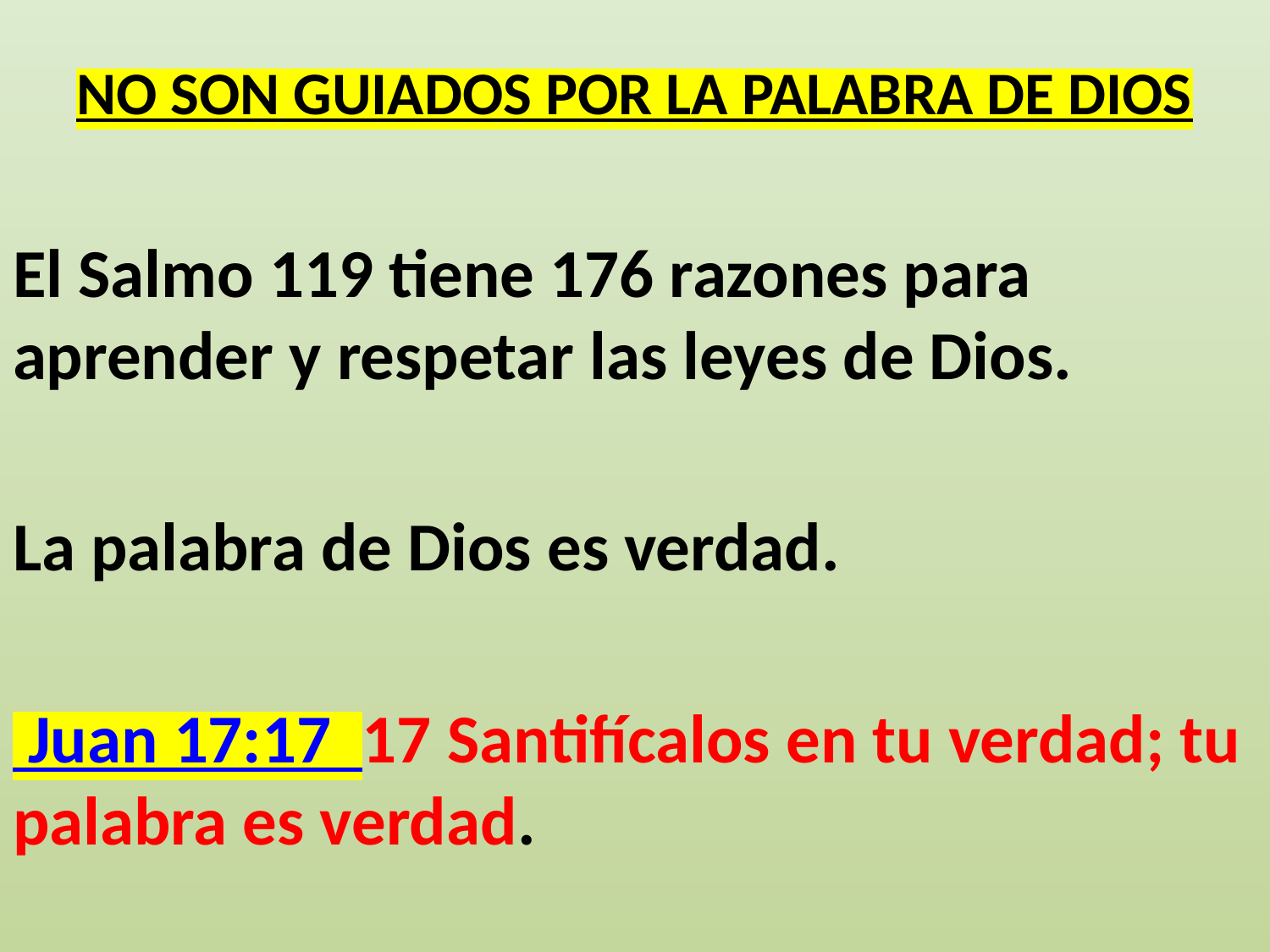

# NO SON GUIADOS POR LA PALABRA DE DIOS
El Salmo 119 tiene 176 razones para aprender y respetar las leyes de Dios.

La palabra de Dios es verdad.

 Juan 17:17  17 Santifícalos en tu verdad; tu palabra es verdad.